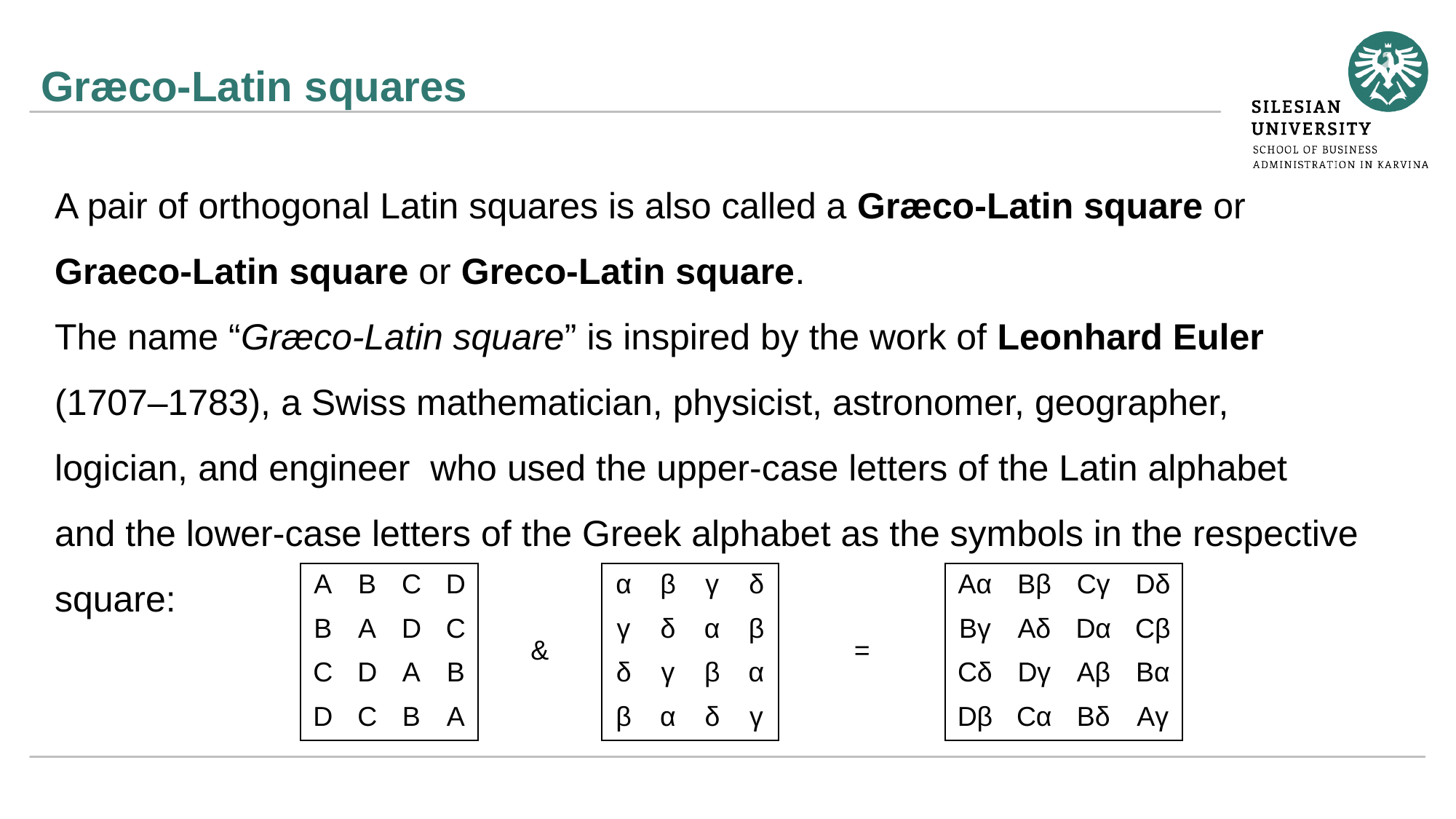

# Græco-Latin squares
A pair of orthogonal Latin squares is also called a Græco-Latin square or
Graeco-Latin square or Greco-Latin square.
The name “Græco-Latin square” is inspired by the work of Leonhard Euler
(1707–1783), a Swiss mathematician, physicist, astronomer, geographer,
logician, and engineer  who used the upper-case letters of the Latin alphabet
and the lower-case letters of the Greek alphabet as the symbols in the respective square:
| A | B | C | D |
| --- | --- | --- | --- |
| B | A | D | C |
| C | D | A | B |
| D | C | B | A |
| α | β | γ | δ |
| --- | --- | --- | --- |
| γ | δ | α | β |
| δ | γ | β | α |
| β | α | δ | γ |
| Aα | Bβ | Cγ | Dδ |
| --- | --- | --- | --- |
| Bγ | Aδ | Dα | Cβ |
| Cδ | Dγ | Aβ | Bα |
| Dβ | Cα | Bδ | Aγ |
| & |
| --- |
| = |
| --- |